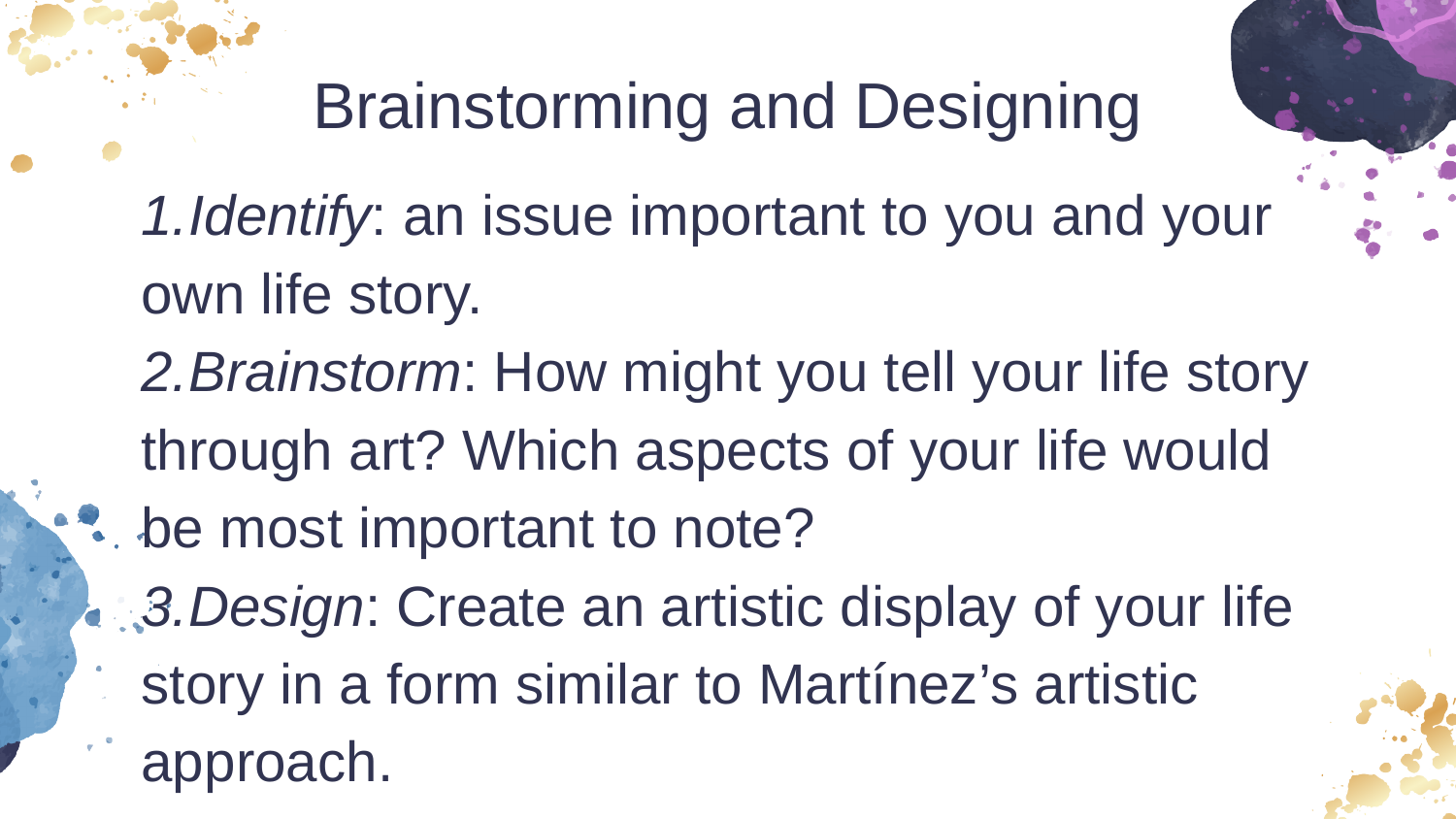

# Brainstorming and Designing
Identify: an issue important to you and your own life story.
Brainstorm: How might you tell your life story through art? Which aspects of your life would be most important to note?
Design: Create an artistic display of your life story in a form similar to Martínez’s artistic approach.